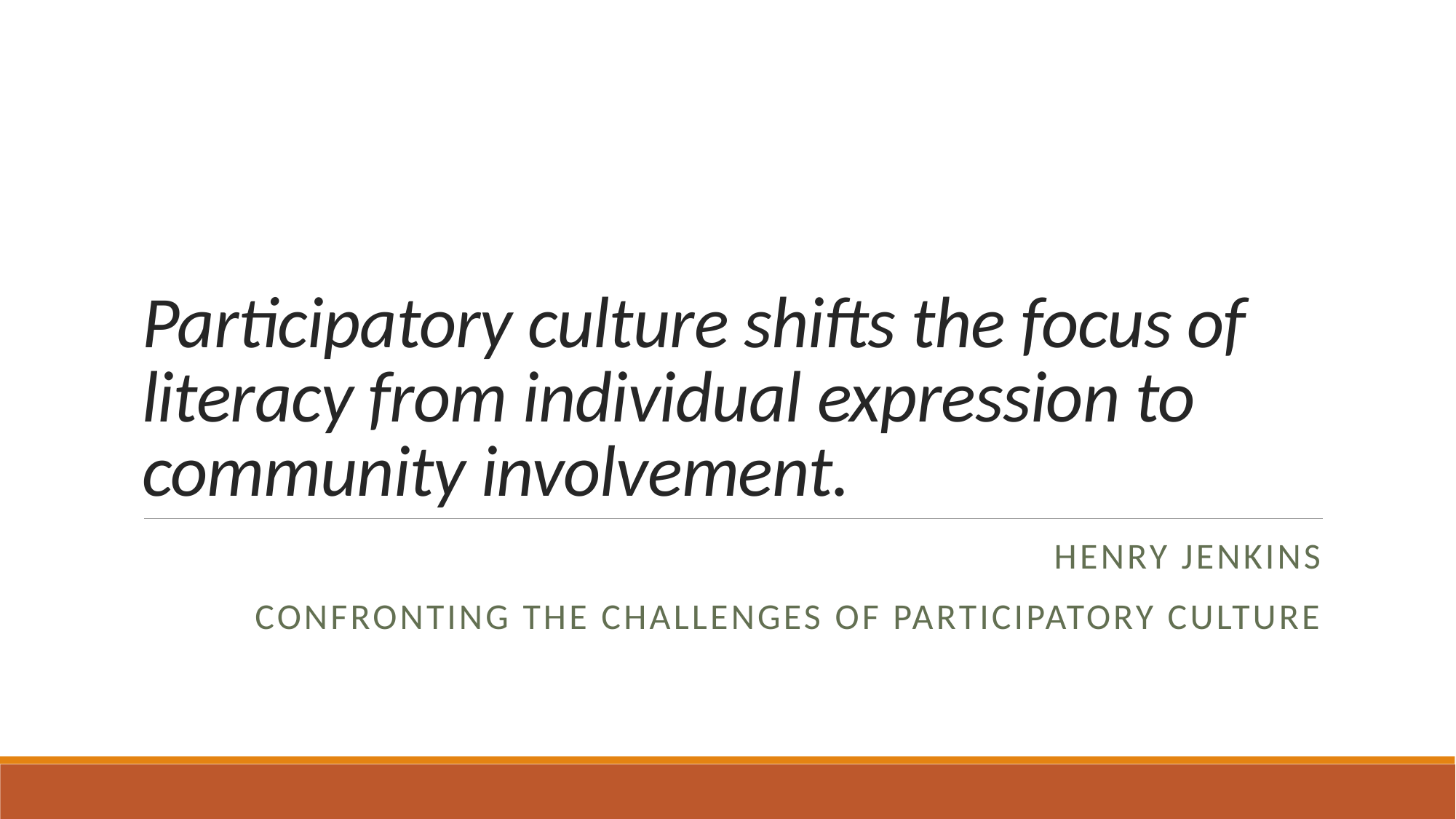

# Participatory culture shifts the focus of literacy from individual expression to community involvement.
Henry Jenkins
Confronting the Challenges of Participatory culture